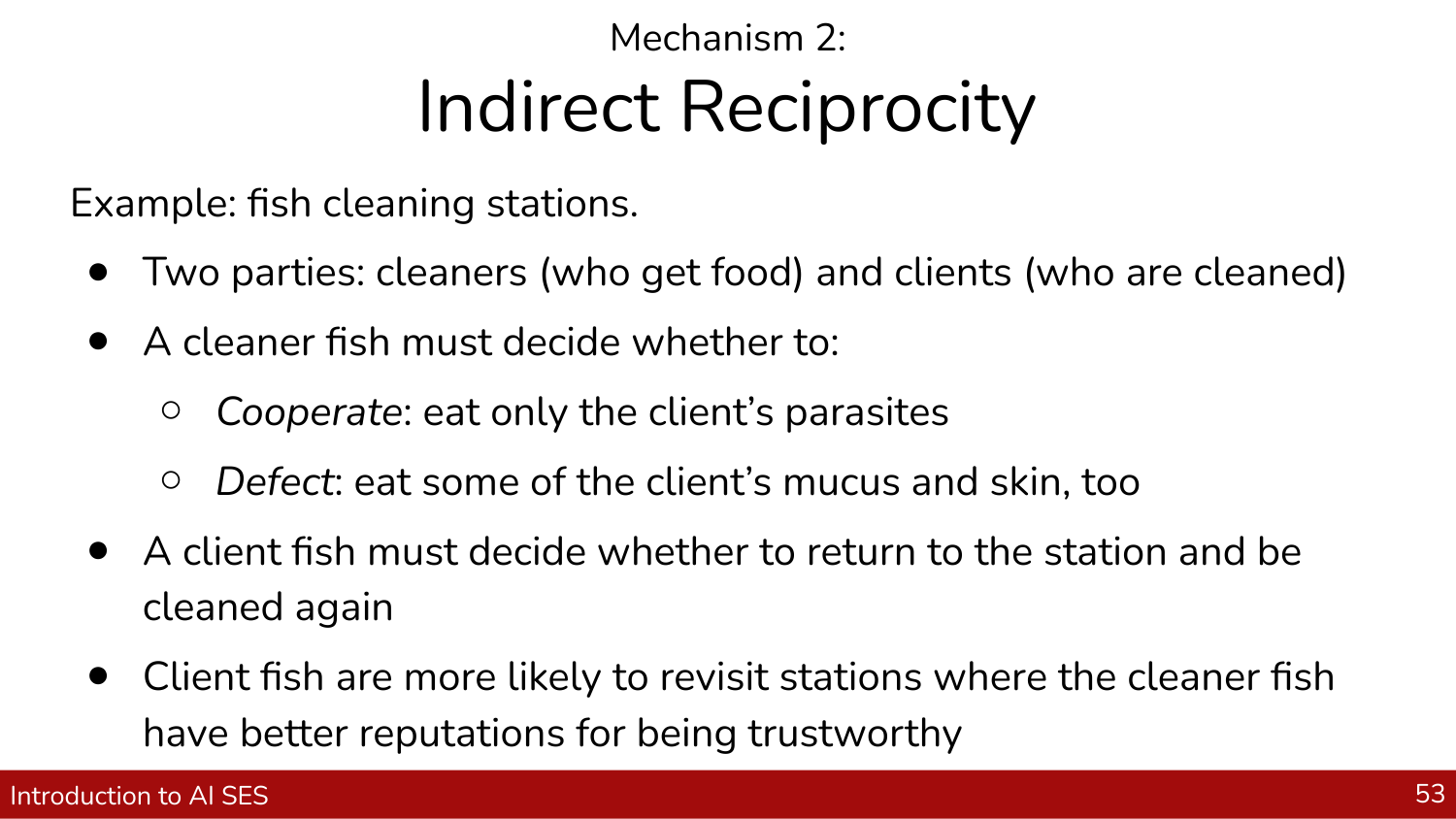

Mechanism 2:
Indirect Reciprocity

Example: fish cleaning stations.

Two parties: cleaners (who get food) and clients (who are cleaned)

A cleaner fish must decide whether to:

Cooperate: eat only the client’s parasites

Defect: eat some of the client’s mucus and skin, too

A client fish must decide whether to return to the station and be cleaned again

Client fish are more likely to revisit stations where the cleaner fish have better reputations for being trustworthy
53
Introduction to AI SES